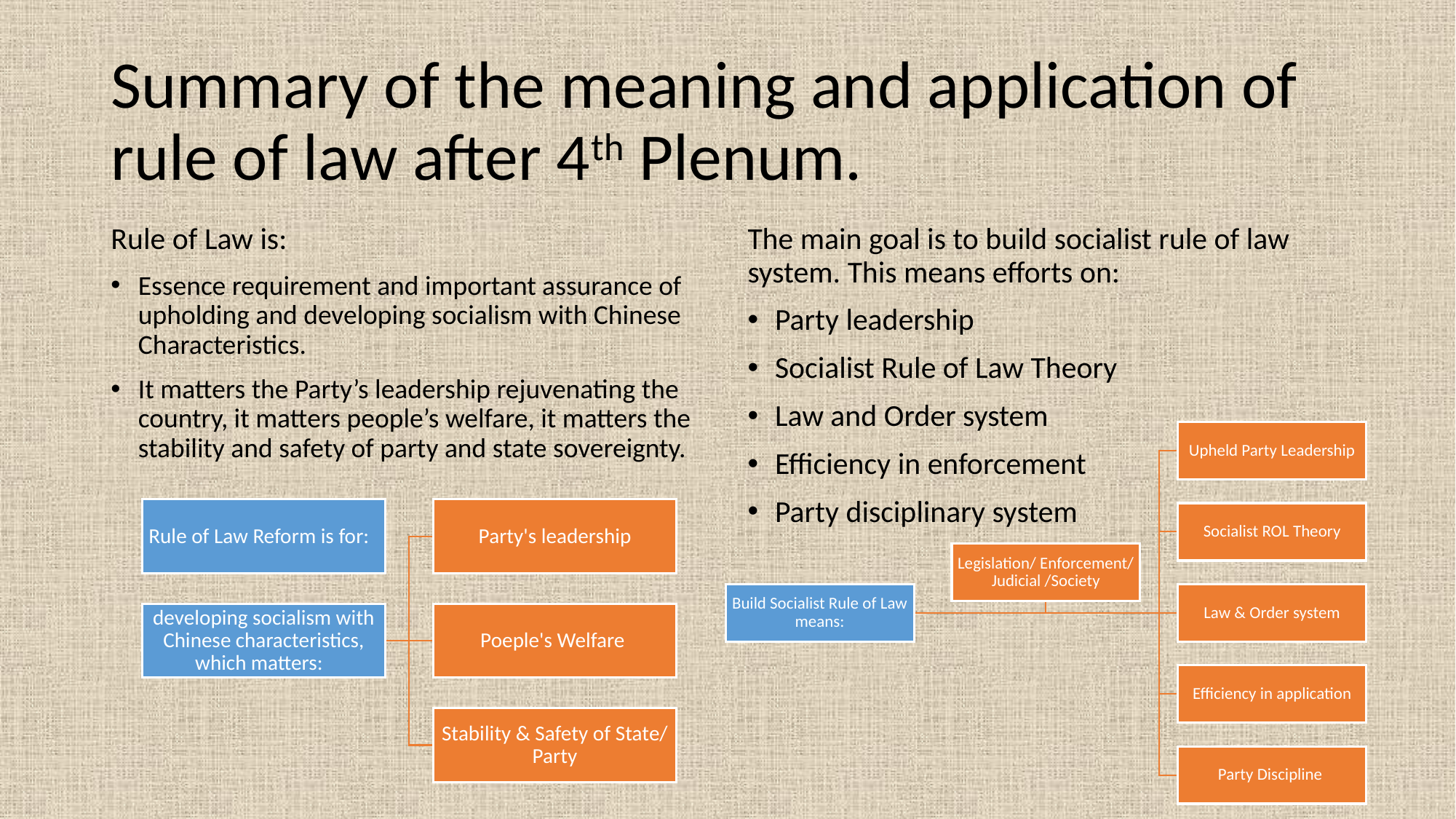

# Summary of the meaning and application of rule of law after 4th Plenum.
Rule of Law is:
Essence requirement and important assurance of upholding and developing socialism with Chinese Characteristics.
It matters the Party’s leadership rejuvenating the country, it matters people’s welfare, it matters the stability and safety of party and state sovereignty.
The main goal is to build socialist rule of law system. This means efforts on:
Party leadership
Socialist Rule of Law Theory
Law and Order system
Efficiency in enforcement
Party disciplinary system
Build Socialist Rule of Law means:
Upheld Party Leadership
Socialist ROL Theory
Law & Order system
Efficiency in application
Party Discipline
Legislation/ Enforcement/ Judicial /Society
Rule of Law Reform is for:
developing socialism with Chinese characteristics, which matters:
Party's leadership
Poeple's Welfare
Stability & Safety of State/ Party